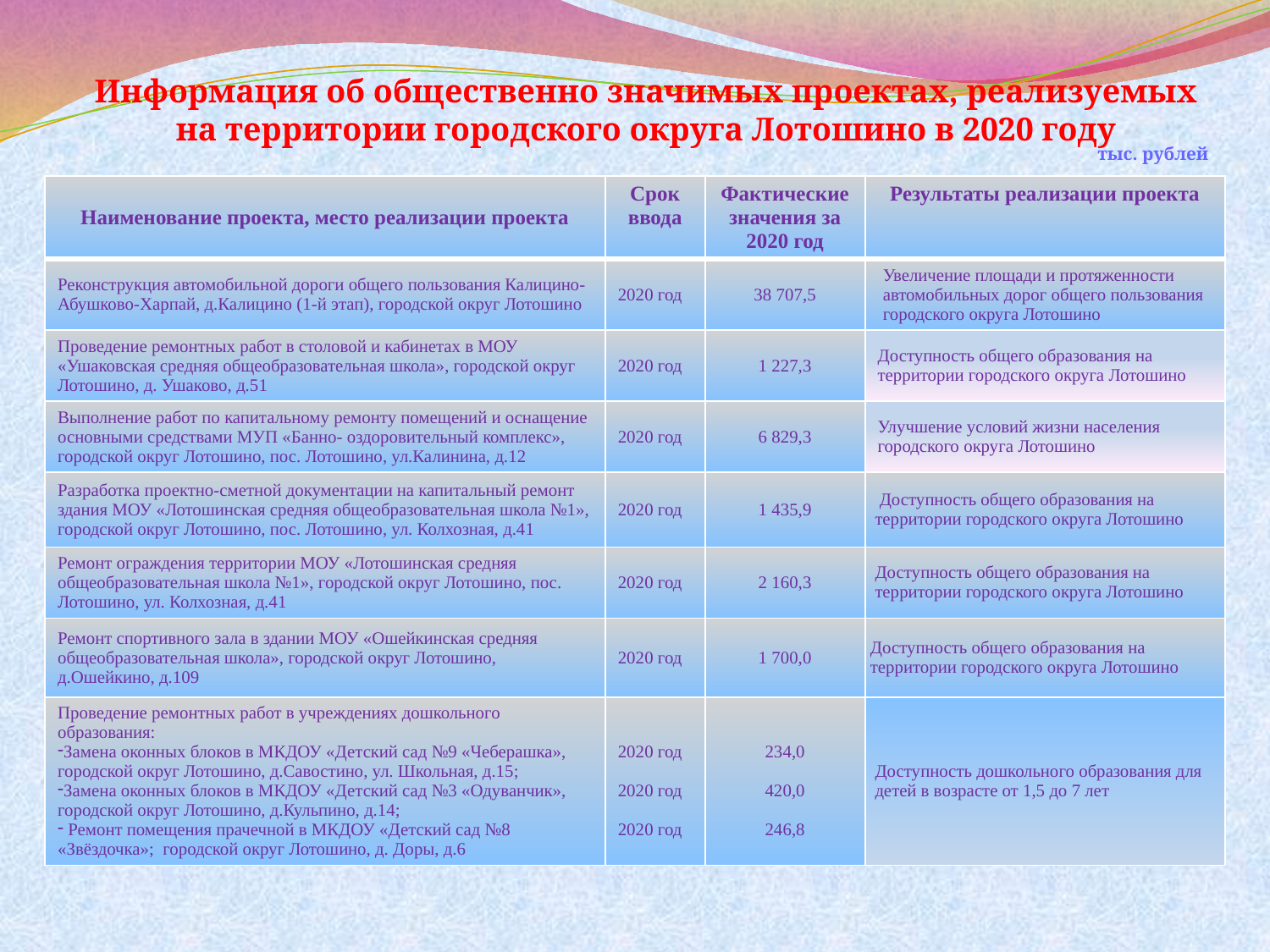

# Информация об общественно значимых проектах, реализуемых на территории городского округа Лотошино в 2020 году
тыс. рублей
| Наименование проекта, место реализации проекта | Срок ввода | Фактические значения за 2020 год | Результаты реализации проекта |
| --- | --- | --- | --- |
| Реконструкция автомобильной дороги общего пользования Калицино-Абушково-Харпай, д.Калицино (1-й этап), городской округ Лотошино | 2020 год | 38 707,5 | Увеличение площади и протяженности автомобильных дорог общего пользования городского округа Лотошино |
| Проведение ремонтных работ в столовой и кабинетах в МОУ «Ушаковская средняя общеобразовательная школа», городской округ Лотошино, д. Ушаково, д.51 | 2020 год | 1 227,3 | Доступность общего образования на территории городского округа Лотошино |
| Выполнение работ по капитальному ремонту помещений и оснащение основными средствами МУП «Банно- оздоровительный комплекс», городской округ Лотошино, пос. Лотошино, ул.Калинина, д.12 | 2020 год | 6 829,3 | Улучшение условий жизни населения городского округа Лотошино |
| Разработка проектно-сметной документации на капитальный ремонт здания МОУ «Лотошинская средняя общеобразовательная школа №1», городской округ Лотошино, пос. Лотошино, ул. Колхозная, д.41 | 2020 год | 1 435,9 | Доступность общего образования на территории городского округа Лотошино |
| Ремонт ограждения территории МОУ «Лотошинская средняя общеобразовательная школа №1», городской округ Лотошино, пос. Лотошино, ул. Колхозная, д.41 | 2020 год | 2 160,3 | Доступность общего образования на территории городского округа Лотошино |
| Ремонт спортивного зала в здании МОУ «Ошейкинская средняя общеобразовательная школа», городской округ Лотошино, д.Ошейкино, д.109 | 2020 год | 1 700,0 | Доступность общего образования на территории городского округа Лотошино |
| Проведение ремонтных работ в учреждениях дошкольного образования: Замена оконных блоков в МКДОУ «Детский сад №9 «Чеберашка», городской округ Лотошино, д.Савостино, ул. Школьная, д.15; Замена оконных блоков в МКДОУ «Детский сад №3 «Одуванчик», городской округ Лотошино, д.Кульпино, д.14; Ремонт помещения прачечной в МКДОУ «Детский сад №8 «Звёздочка»; городской округ Лотошино, д. Доры, д.6 | 2020 год 2020 год 2020 год | 234,0 420,0 246,8 | Доступность дошкольного образования для детей в возрасте от 1,5 до 7 лет |